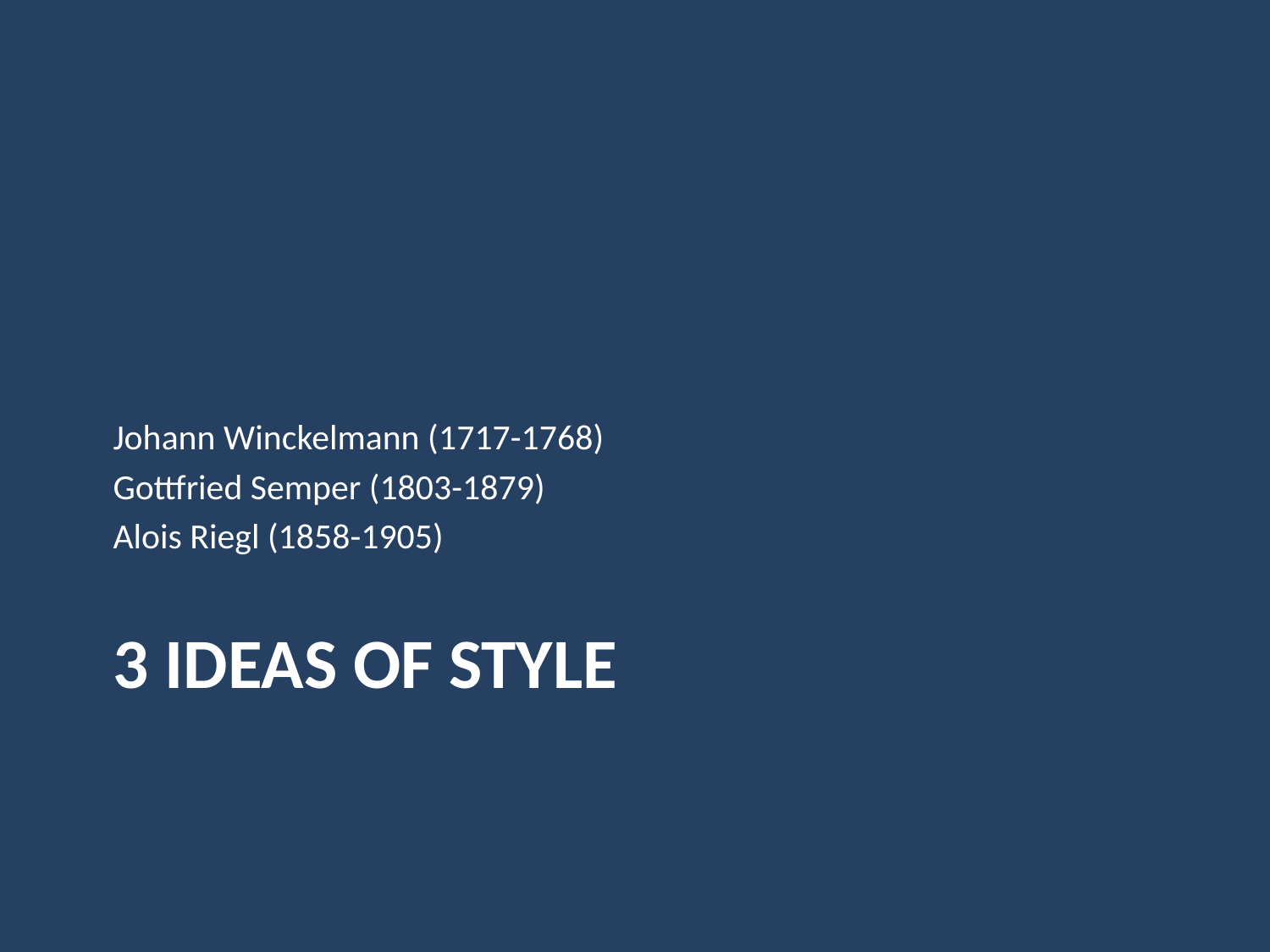

Johann Winckelmann (1717-1768)
Gottfried Semper (1803-1879)
Alois Riegl (1858-1905)

# 3 ideas of style